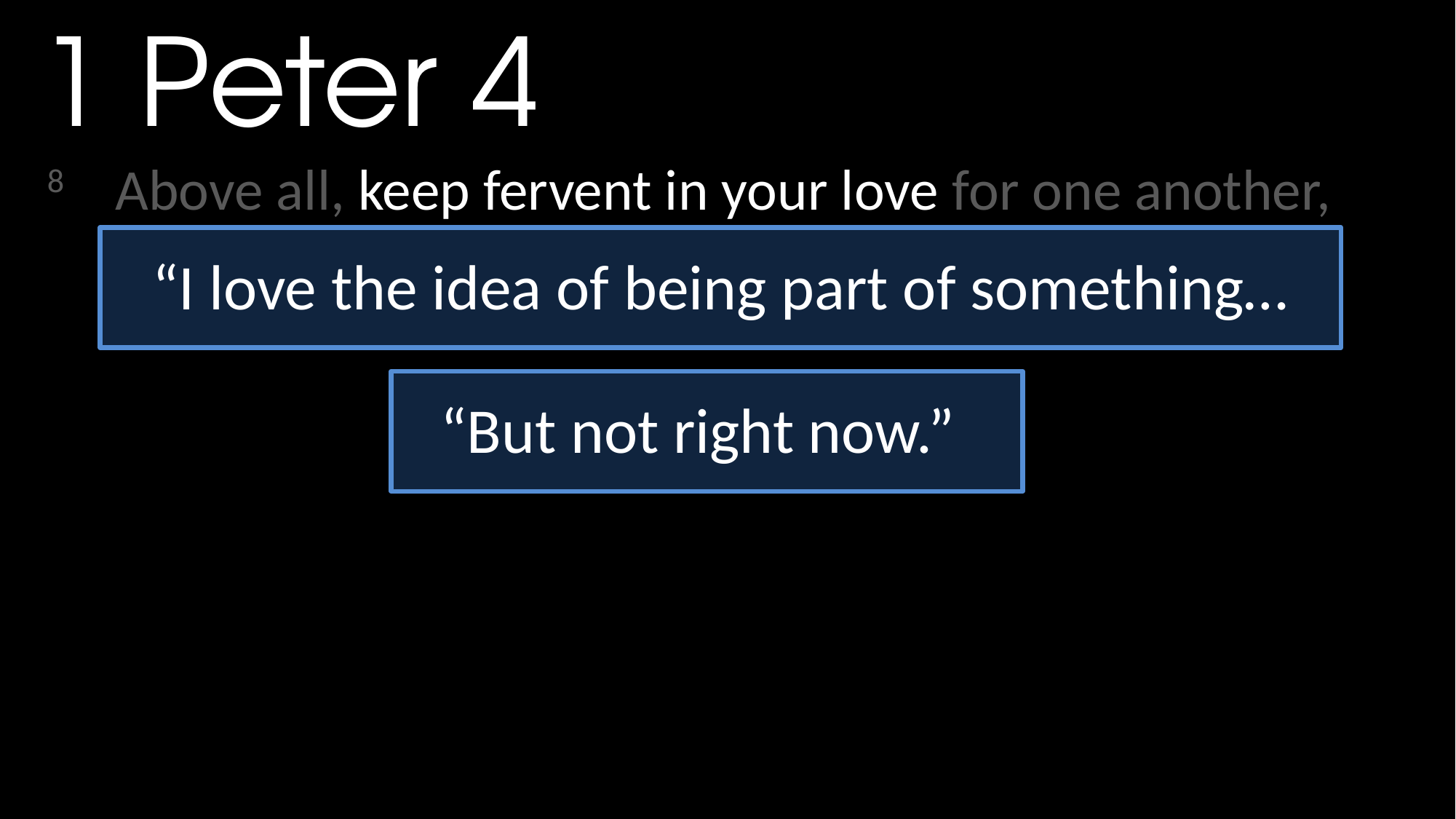

1 Peter 4
8	Above all, keep fervent in your love for one another, because love covers a multitude of sins.

“I love the idea of being part of something…

“But not right now.”